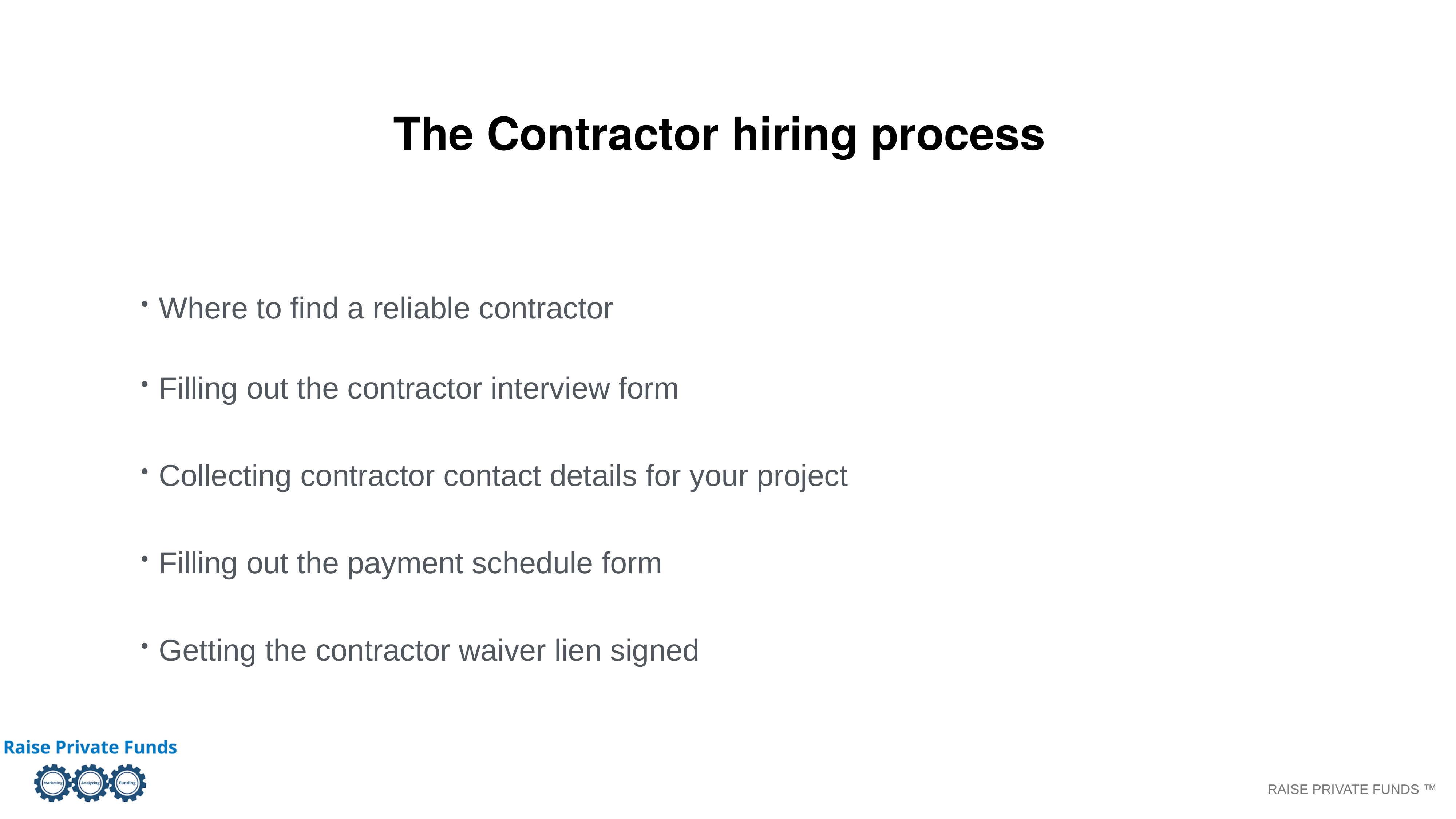

The Contractor hiring process
Where to find a reliable contractor
Filling out the contractor interview form
Collecting contractor contact details for your project

Filling out the payment schedule form
Getting the contractor waiver lien signed